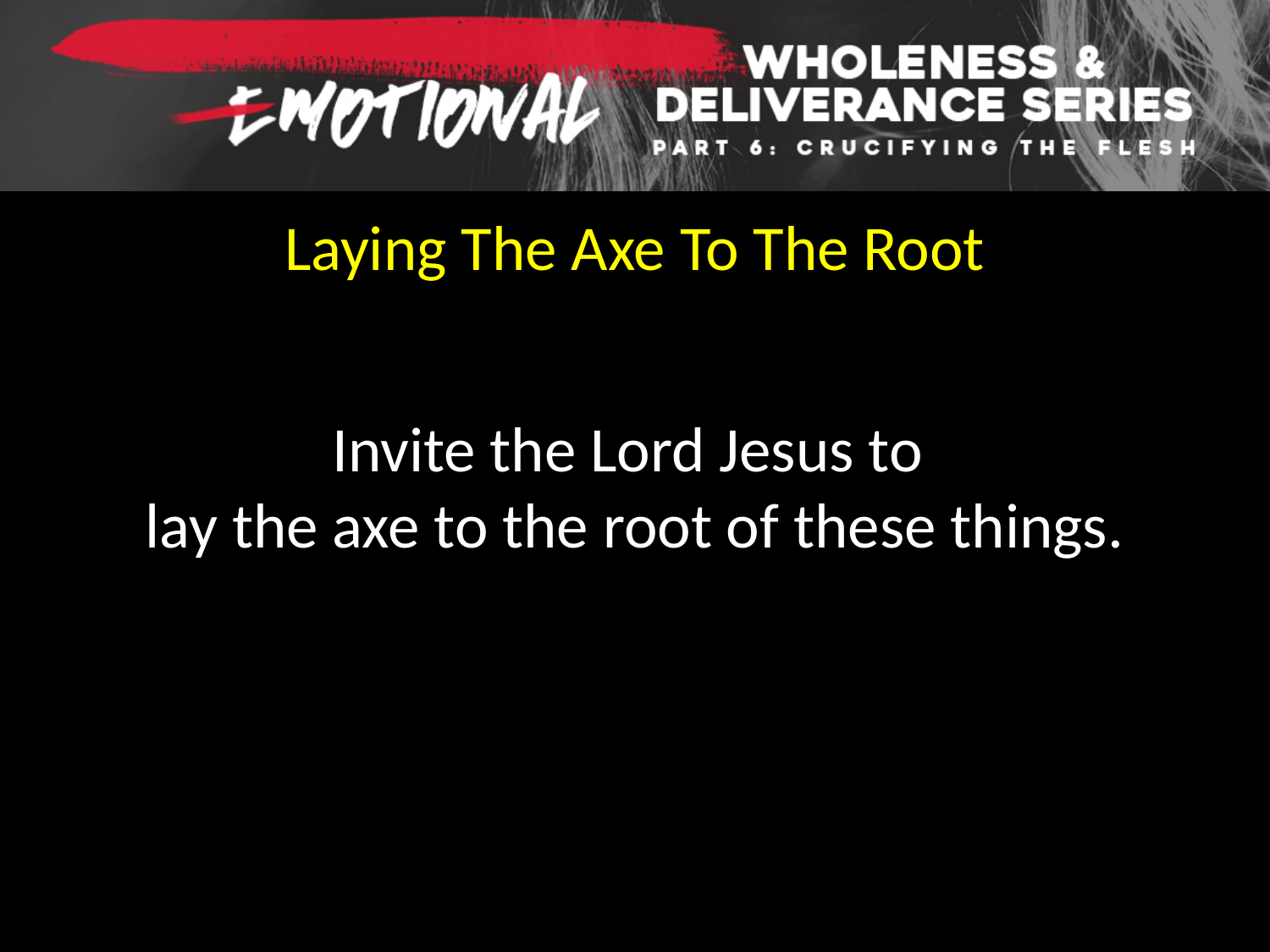

Laying The Axe To The Root
Invite the Lord Jesus to
lay the axe to the root of these things.